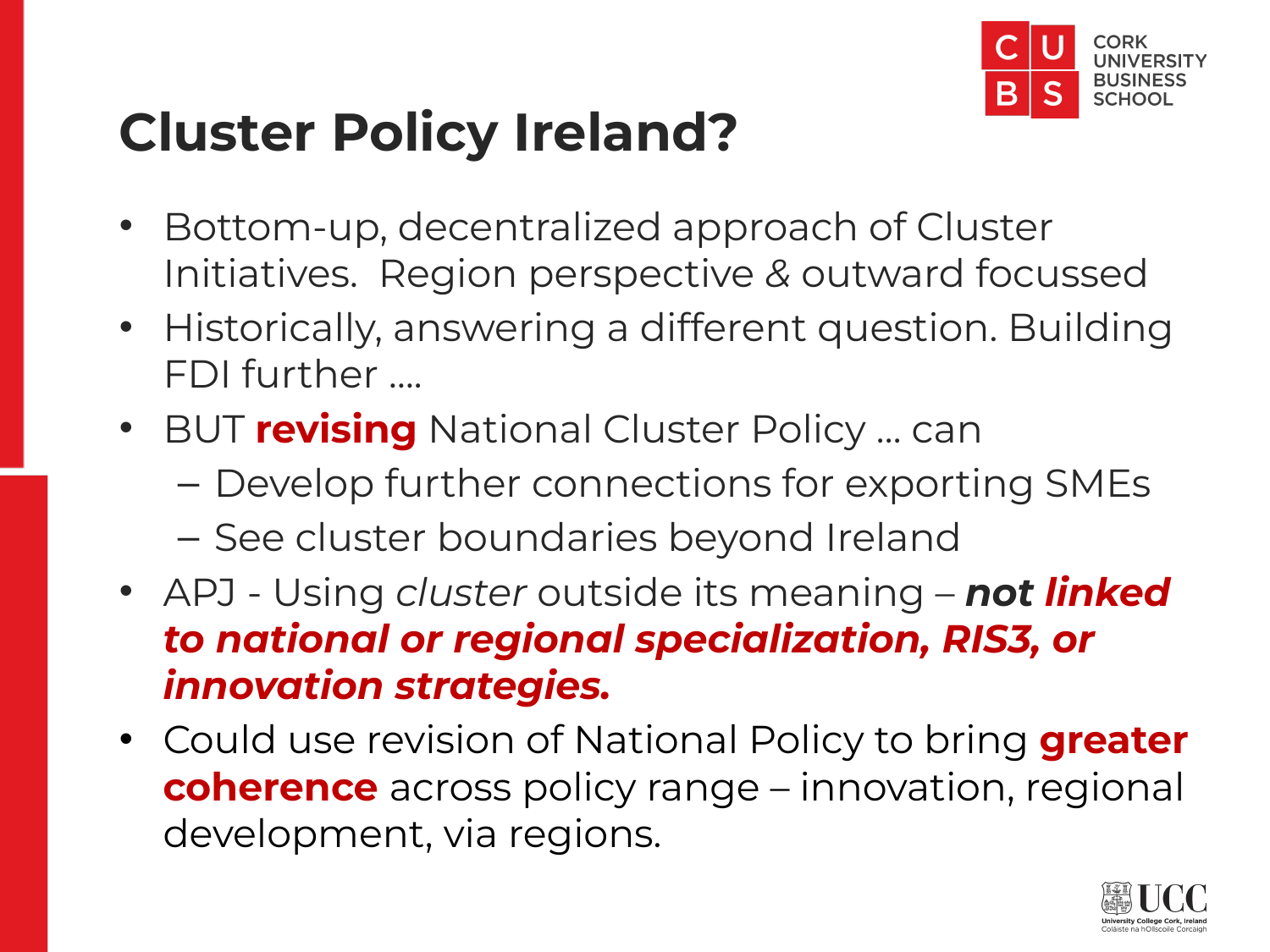

# Cluster Policy Ireland?
Bottom-up, decentralized approach of Cluster Initiatives.  Region perspective & outward focussed
Historically, answering a different question. Building FDI further ….
BUT revising National Cluster Policy … can
Develop further connections for exporting SMEs
See cluster boundaries beyond Ireland
APJ - Using cluster outside its meaning – not linked to national or regional specialization, RIS3, or innovation strategies.
Could use revision of National Policy to bring greater coherence across policy range – innovation, regional development, via regions.